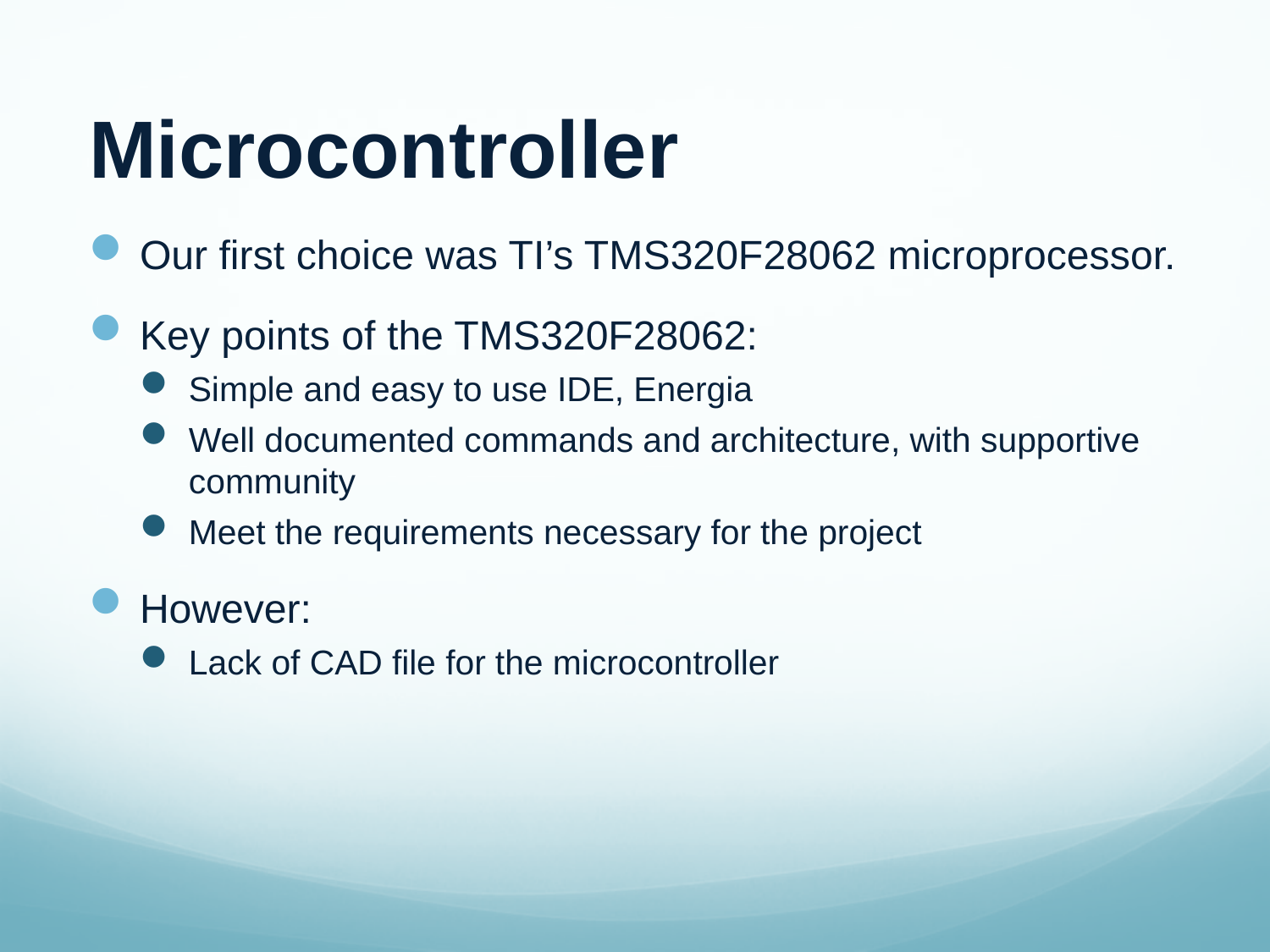

# Microcontroller
Our first choice was TI’s TMS320F28062 microprocessor.
Key points of the TMS320F28062:
Simple and easy to use IDE, Energia
Well documented commands and architecture, with supportive community
Meet the requirements necessary for the project
However:
Lack of CAD file for the microcontroller